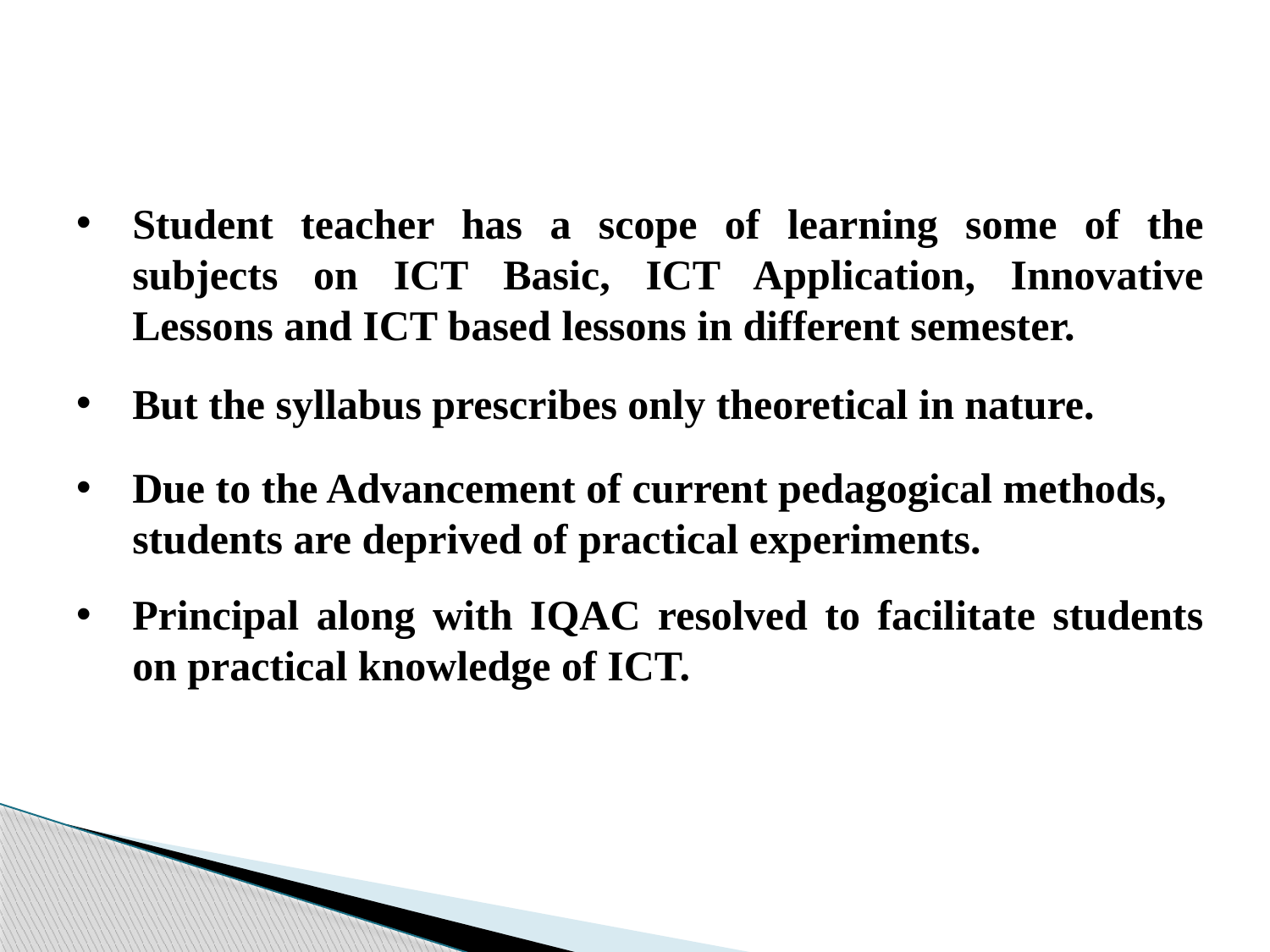

Student teacher has a scope of learning some of the subjects on ICT Basic, ICT Application, Innovative Lessons and ICT based lessons in different semester.
But the syllabus prescribes only theoretical in nature.
Due to the Advancement of current pedagogical methods, students are deprived of practical experiments.

Principal along with IQAC resolved to facilitate students on practical knowledge of ICT.
3